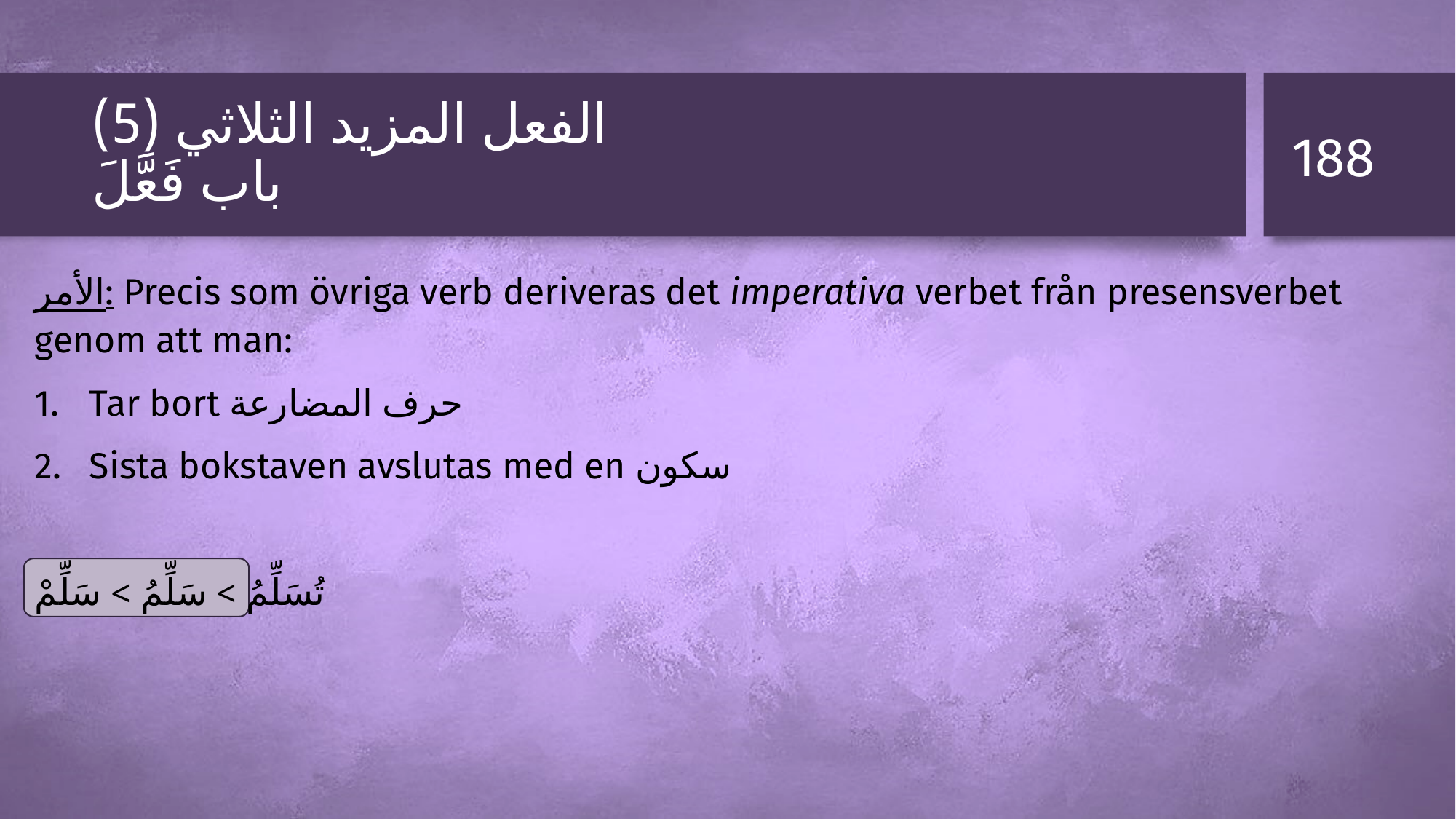

188
# الفعل المزيد الثلاثي (5) باب فَعَّلَ
الأمر: Precis som övriga verb deriveras det imperativa verbet från presensverbet genom att man:
Tar bort حرف المضارعة
Sista bokstaven avslutas med en سكون

تُسَلِّمُ > سَلِّمُ > سَلِّمْ